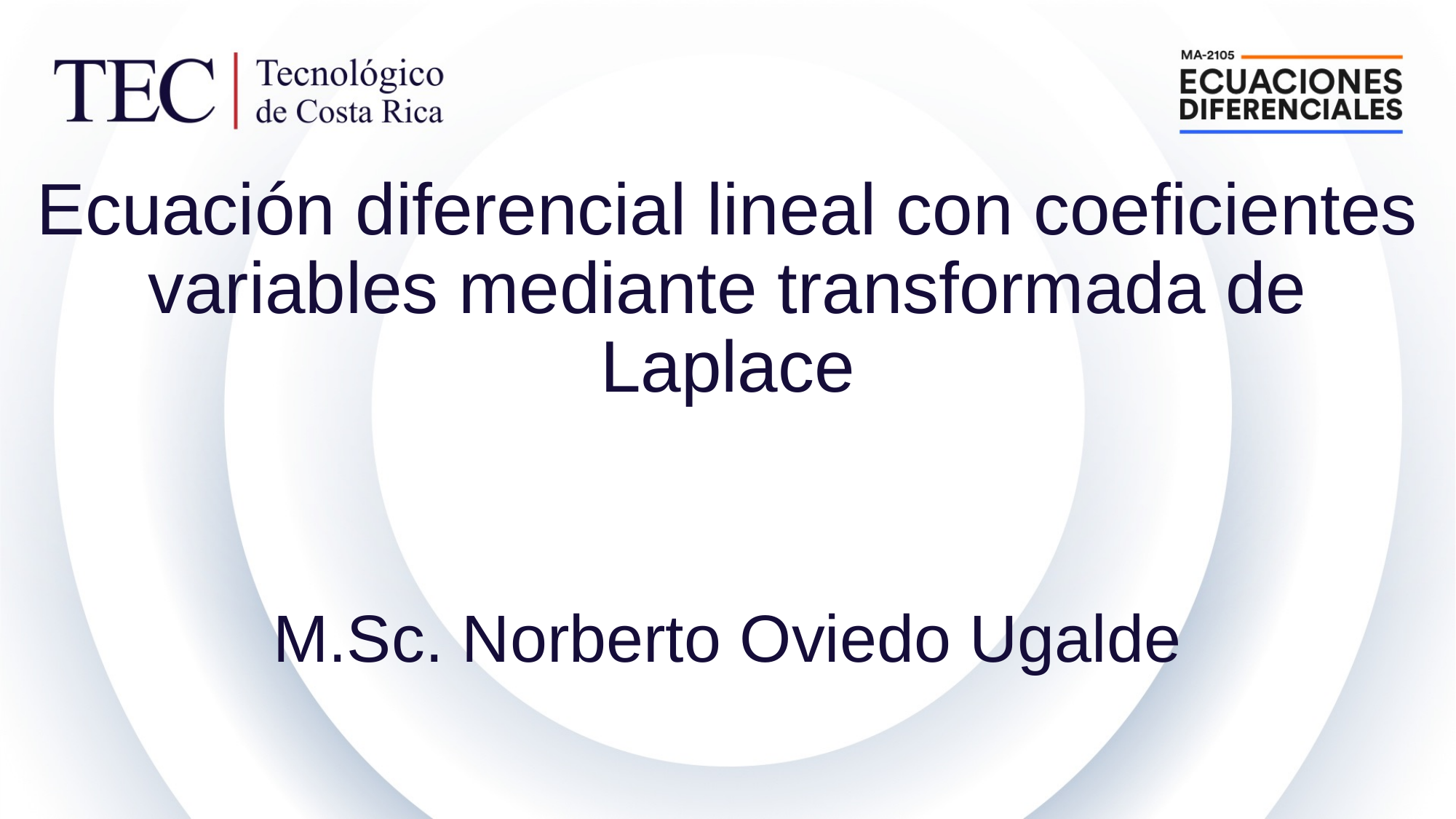

# Ecuación diferencial lineal con coeficientes variables mediante transformada de Laplace M.Sc. Norberto Oviedo Ugalde